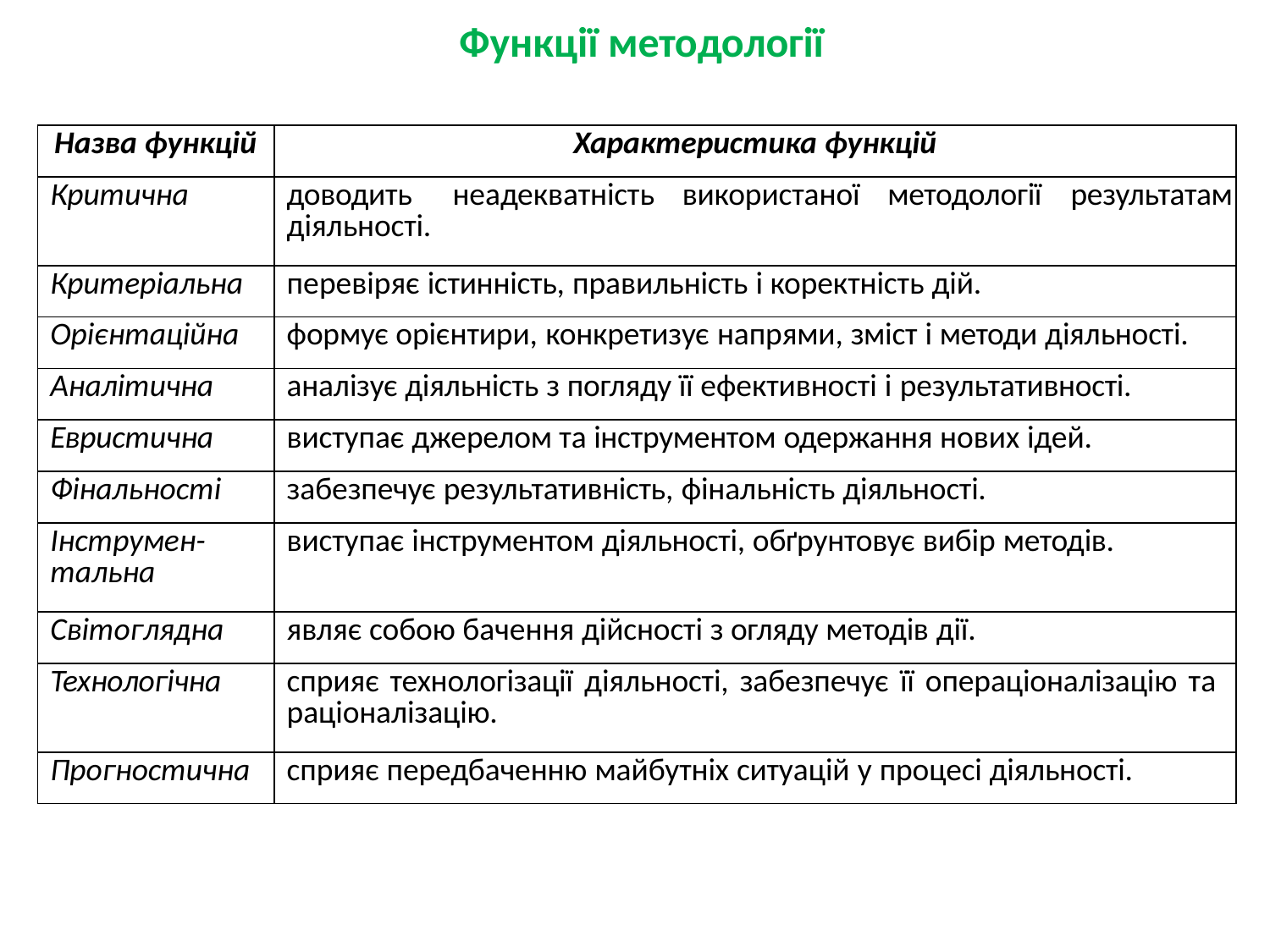

# Функції методології
| Назва функцій | Характеристика функцій |
| --- | --- |
| Критична | доводить неадекватність використаної методології результатам діяльності. |
| Критеріальна | перевіряє істинність, правильність і коректність дій. |
| Орієнтаційна | формує орієнтири, конкретизує напрями, зміст і методи діяльності. |
| Аналітична | аналізує діяльність з погляду її ефективності і результативності. |
| Евристична | виступає джерелом та інструментом одержання нових ідей. |
| Фінальності | забезпечує результативність, фінальність діяльності. |
| Інструмен- тальна | виступає інструментом діяльності, обґрунтовує вибір методів. |
| Світоглядна | являє собою бачення дійсності з огляду методів дії. |
| Технологічна | сприяє технологізації діяльності, забезпечує її операціоналізацію та раціоналізацію. |
| Прогностична | сприяє передбаченню майбутніх ситуацій у процесі діяльності. |